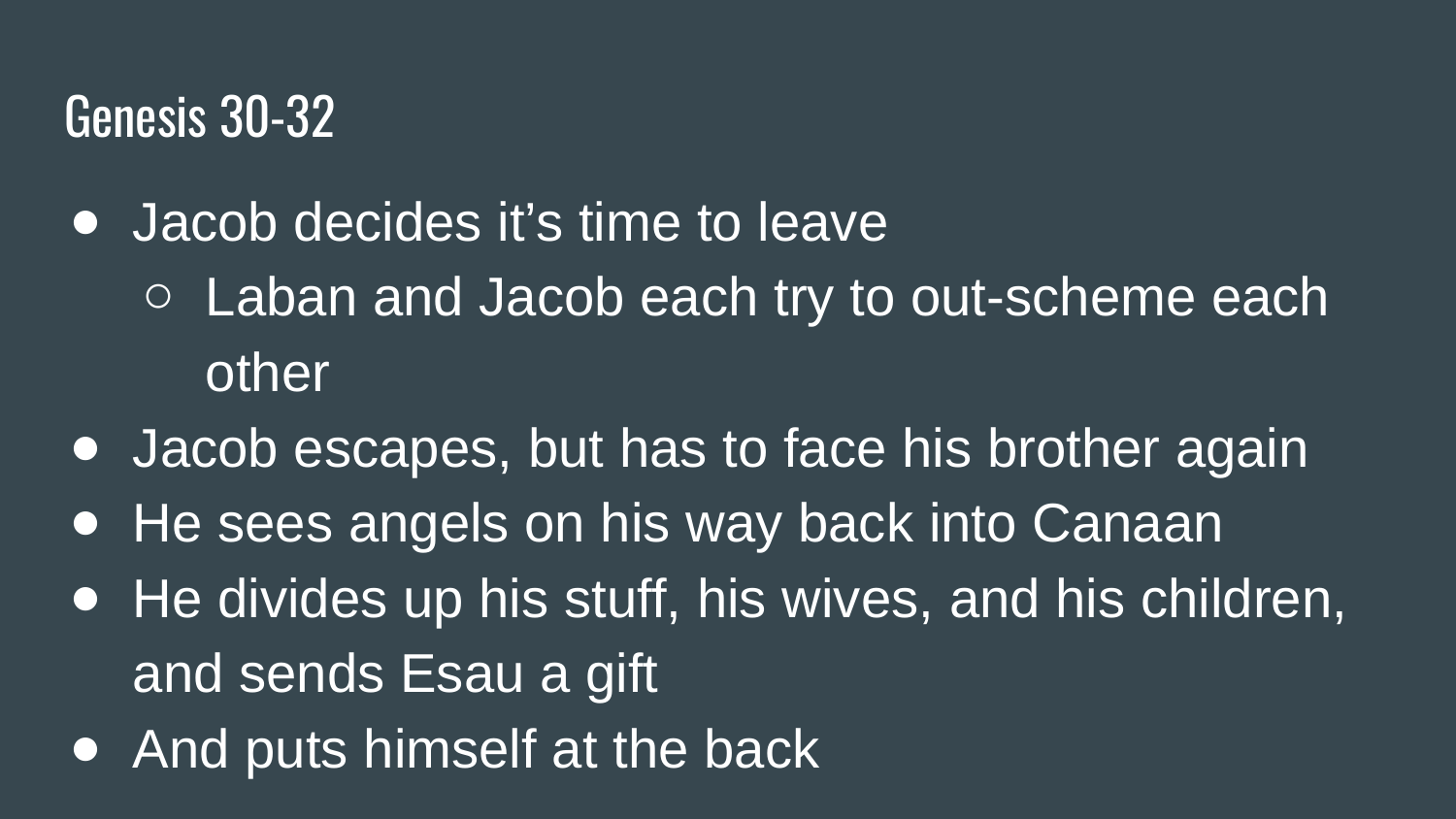

# Genesis 30-32
Jacob decides it’s time to leave
Laban and Jacob each try to out-scheme each other
Jacob escapes, but has to face his brother again
He sees angels on his way back into Canaan
He divides up his stuff, his wives, and his children, and sends Esau a gift
And puts himself at the back